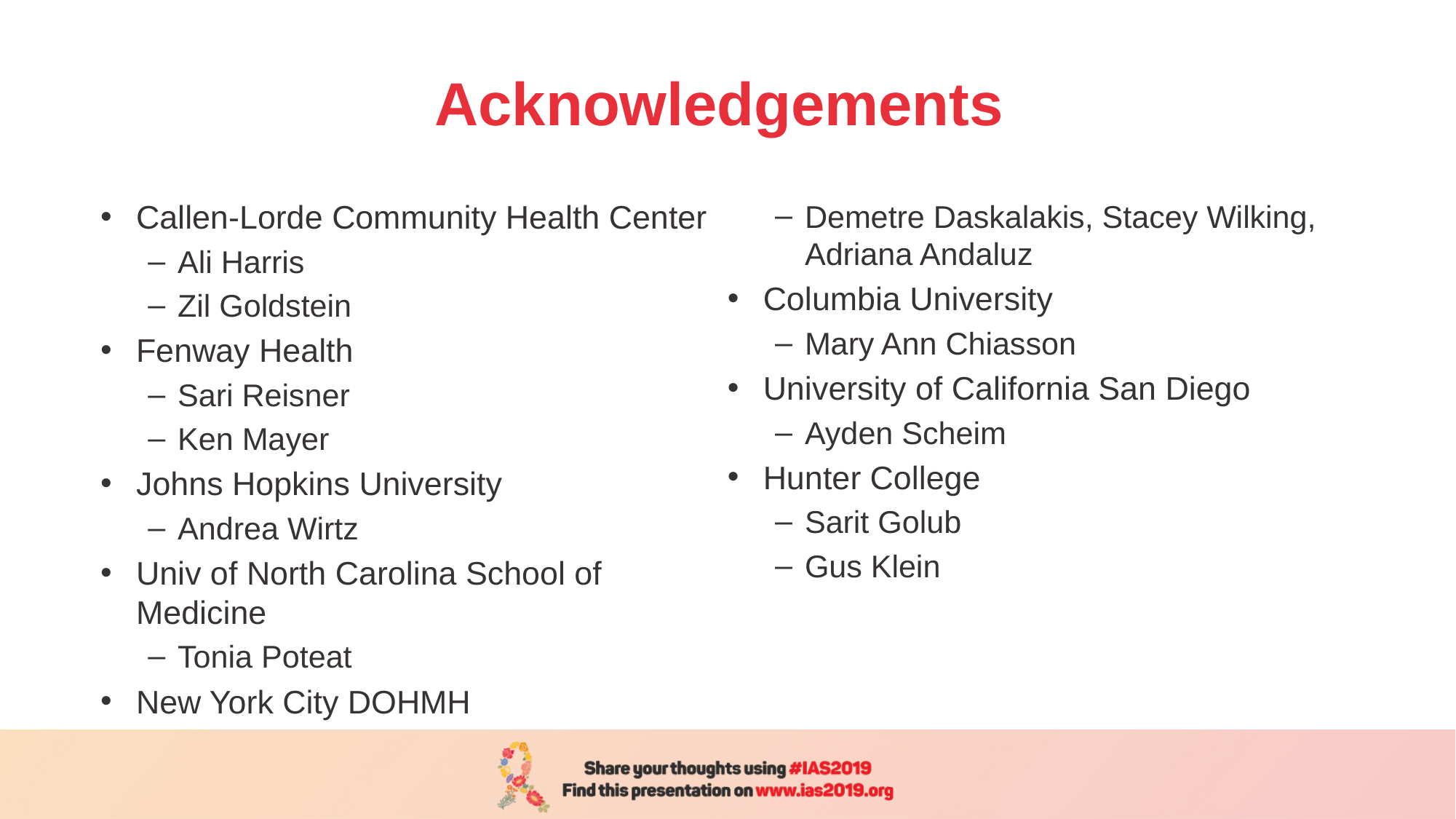

# Acknowledgements
Callen-Lorde Community Health Center
Ali Harris
Zil Goldstein
Fenway Health
Sari Reisner
Ken Mayer
Johns Hopkins University
Andrea Wirtz
Univ of North Carolina School of Medicine
Tonia Poteat
New York City DOHMH
Demetre Daskalakis, Stacey Wilking, Adriana Andaluz
Columbia University
Mary Ann Chiasson
University of California San Diego
Ayden Scheim
Hunter College
Sarit Golub
Gus Klein